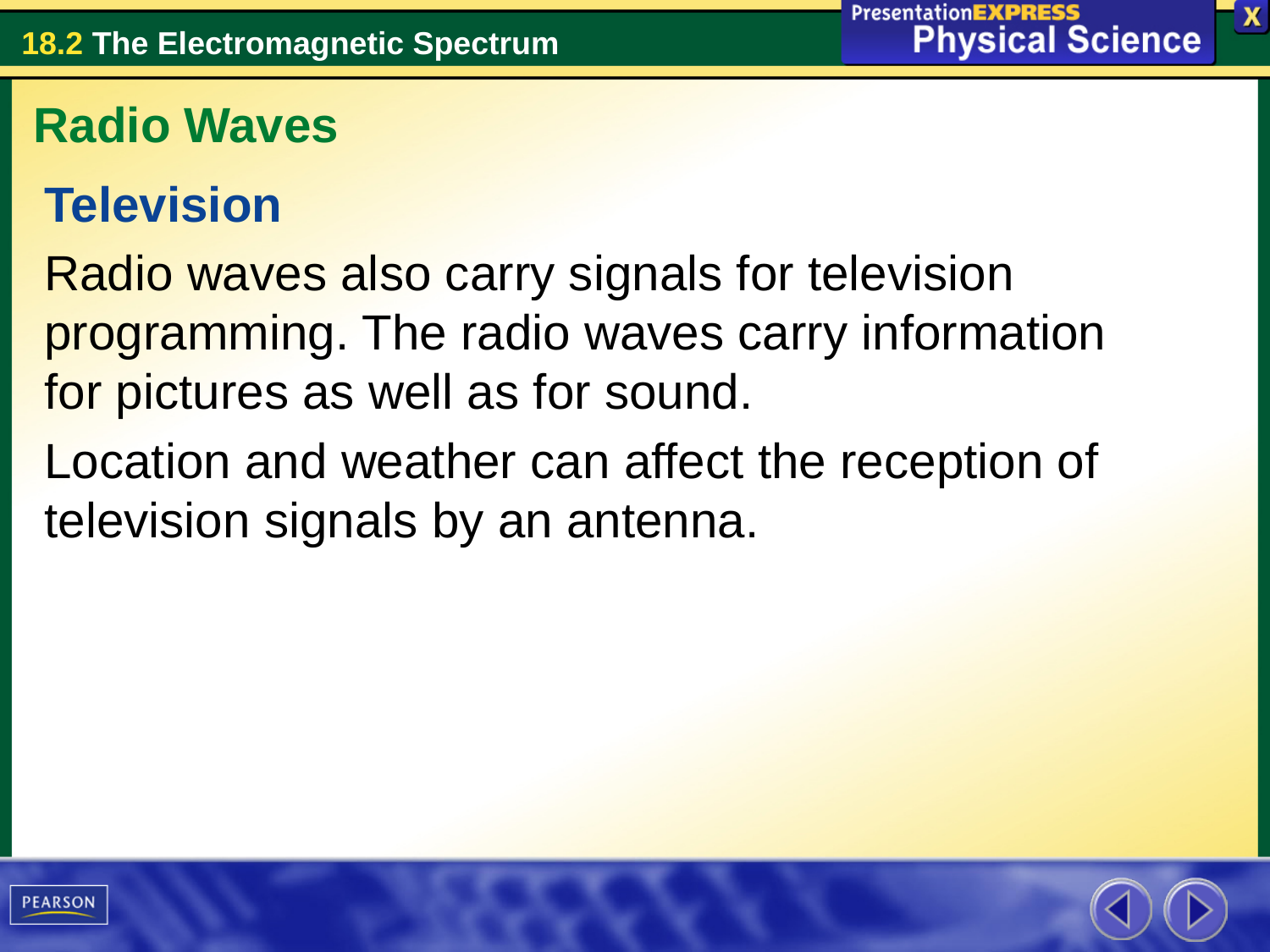

Radio Waves
Television
Radio waves also carry signals for television programming. The radio waves carry information for pictures as well as for sound.
Location and weather can affect the reception of television signals by an antenna.